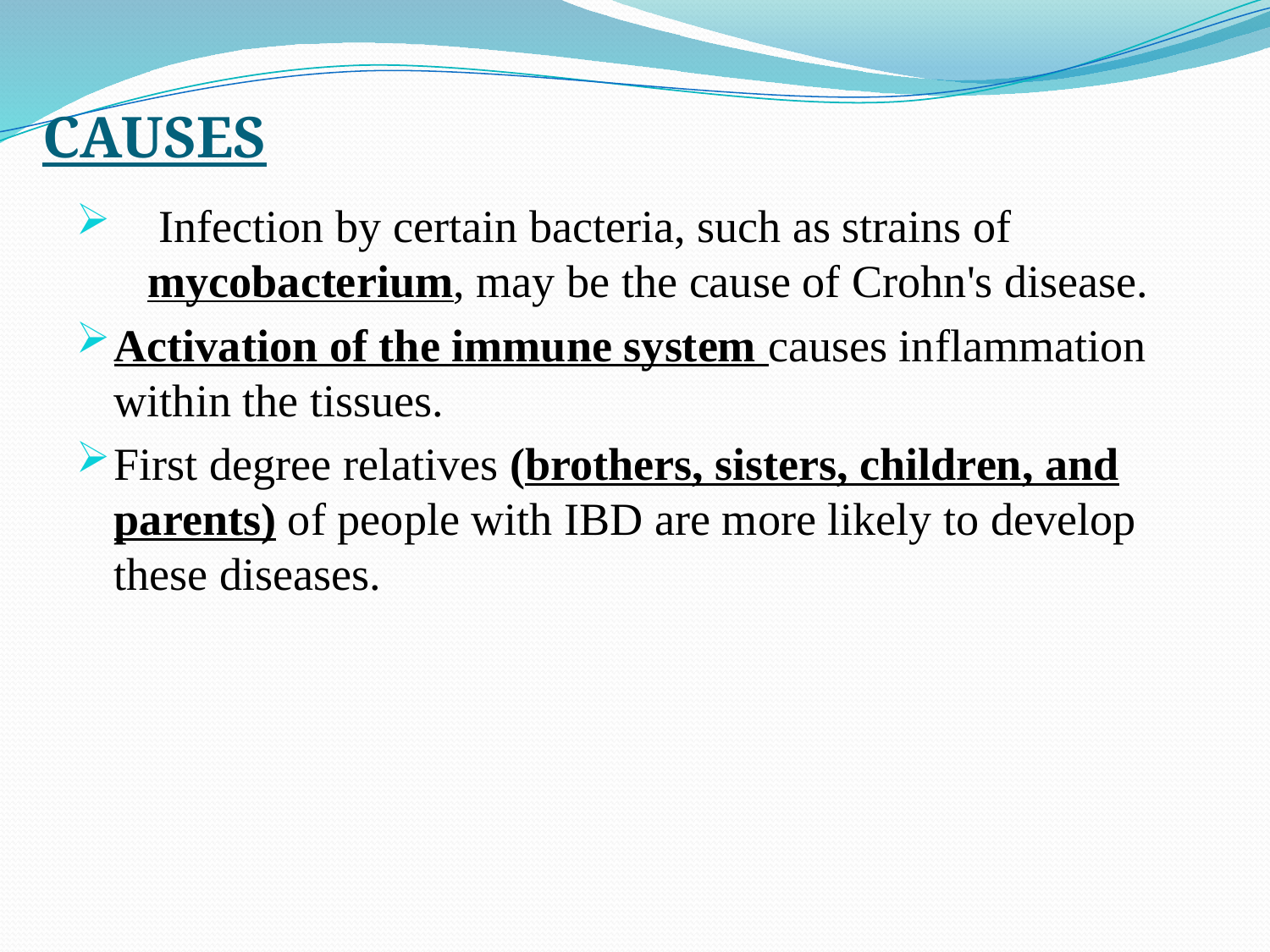

# CAUSES
 Infection by certain bacteria, such as strains of mycobacterium, may be the cause of Crohn's disease.
Activation of the immune system causes inflammation within the tissues.
First degree relatives (brothers, sisters, children, and parents) of people with IBD are more likely to develop these diseases.